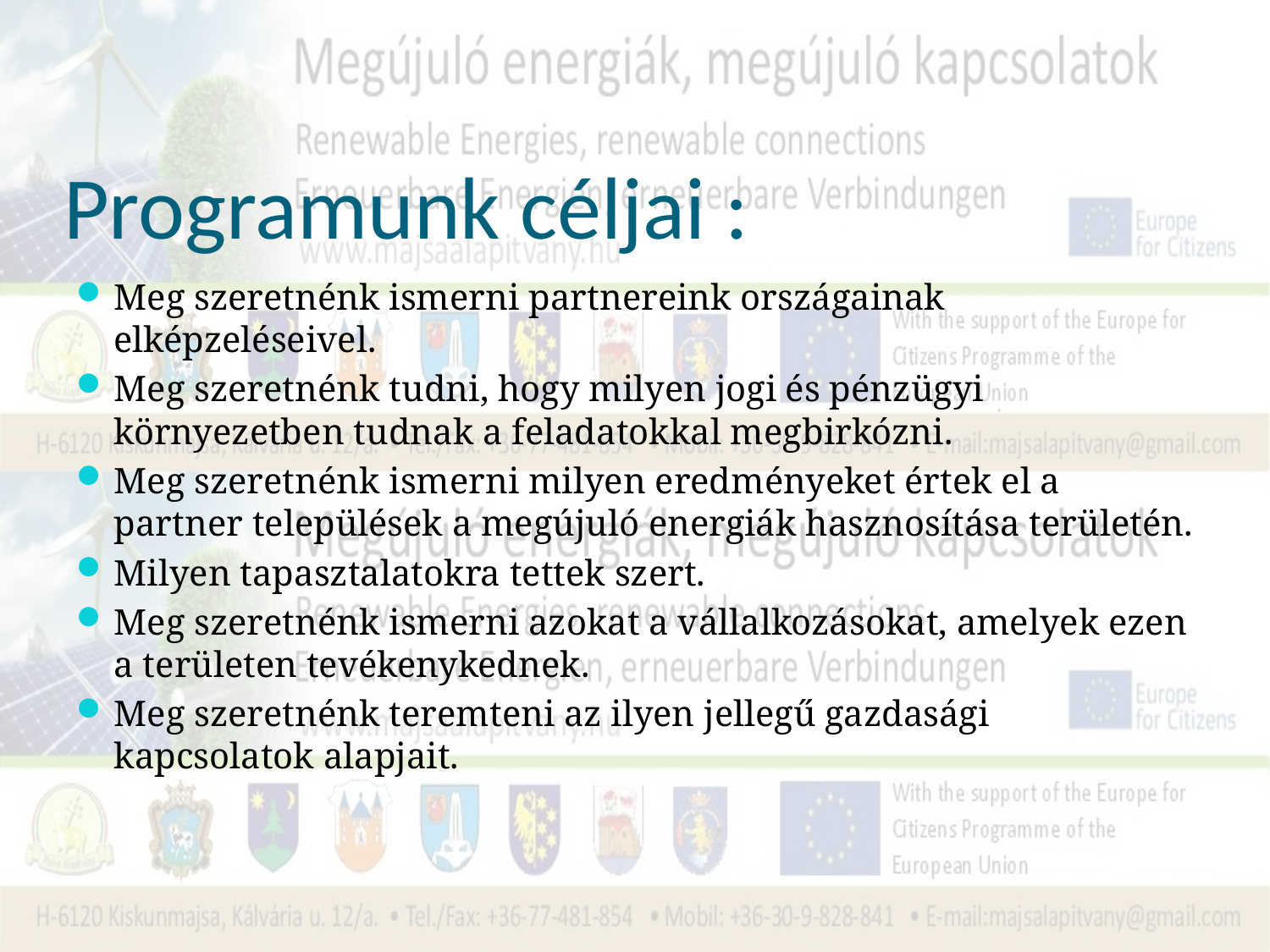

# Programunk céljai :
Meg szeretnénk ismerni partnereink országainak elképzeléseivel.
Meg szeretnénk tudni, hogy milyen jogi és pénzügyi környezetben tudnak a feladatokkal megbirkózni.
Meg szeretnénk ismerni milyen eredményeket értek el a partner települések a megújuló energiák hasznosítása területén.
Milyen tapasztalatokra tettek szert.
Meg szeretnénk ismerni azokat a vállalkozásokat, amelyek ezen a területen tevékenykednek.
Meg szeretnénk teremteni az ilyen jellegű gazdasági kapcsolatok alapjait.